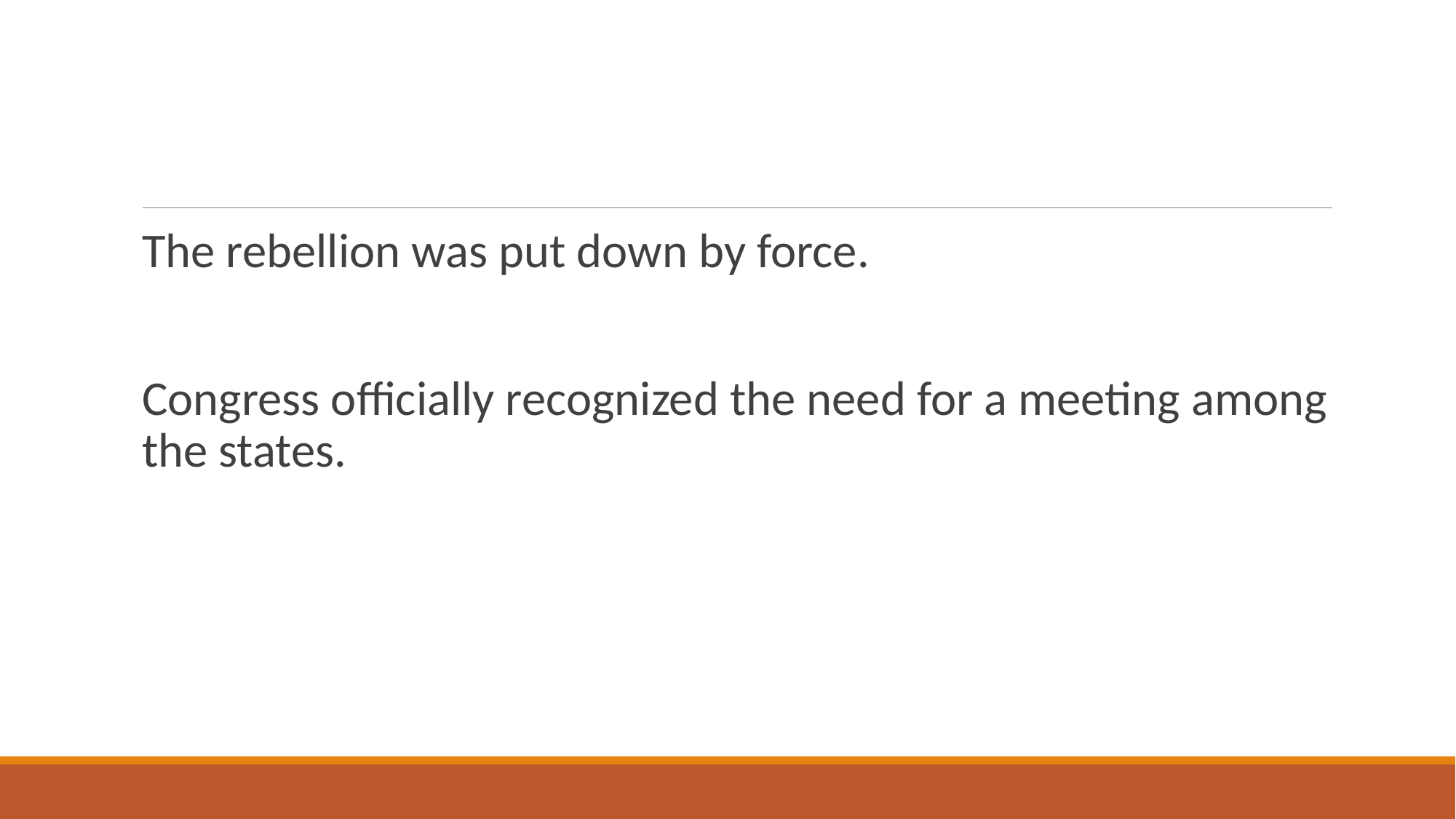

#
The rebellion was put down by force.

Congress officially recognized the need for a meeting among the states.